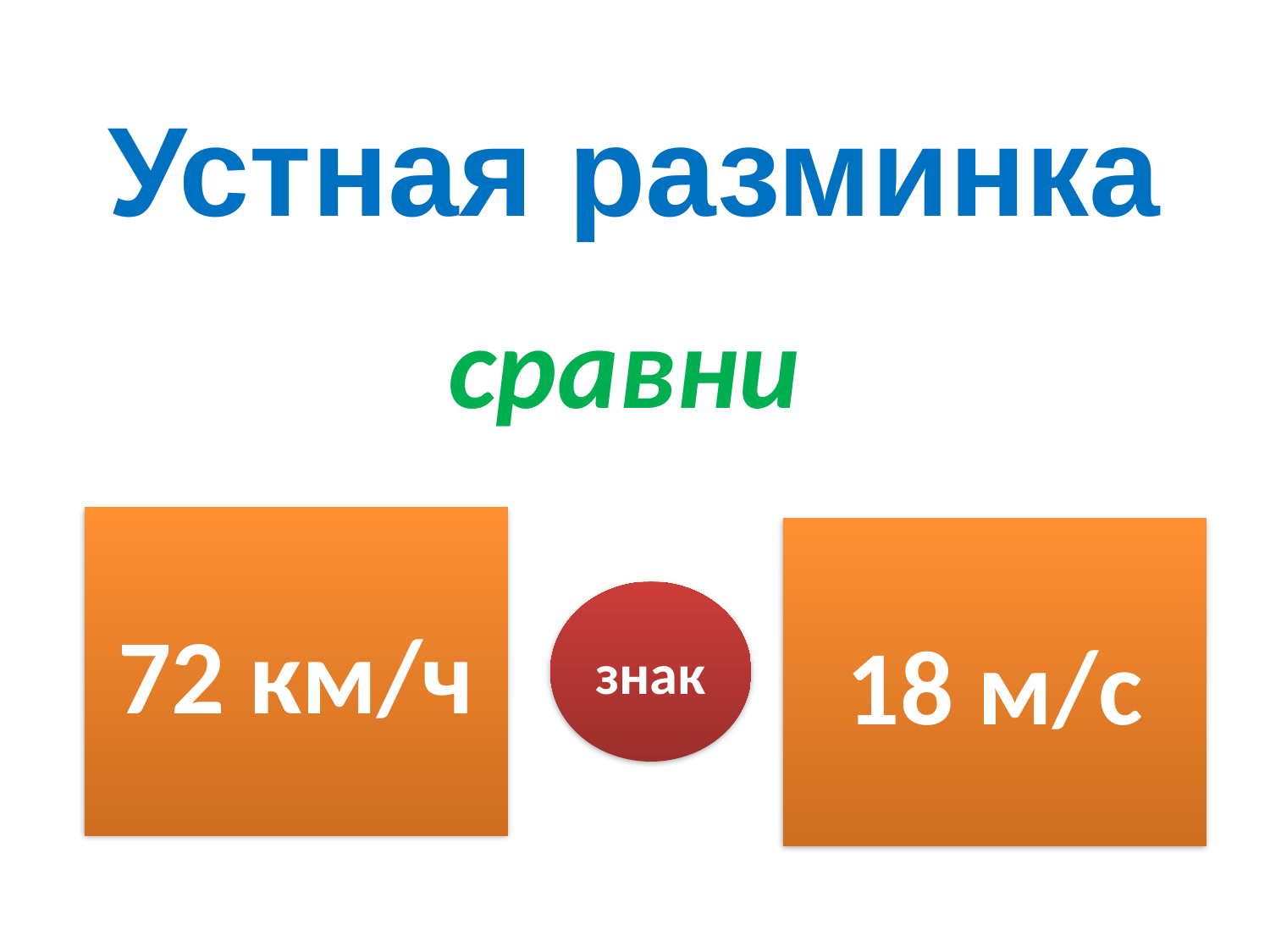

# Устная разминка
сравни
72 км/ч
18 м/с
знак